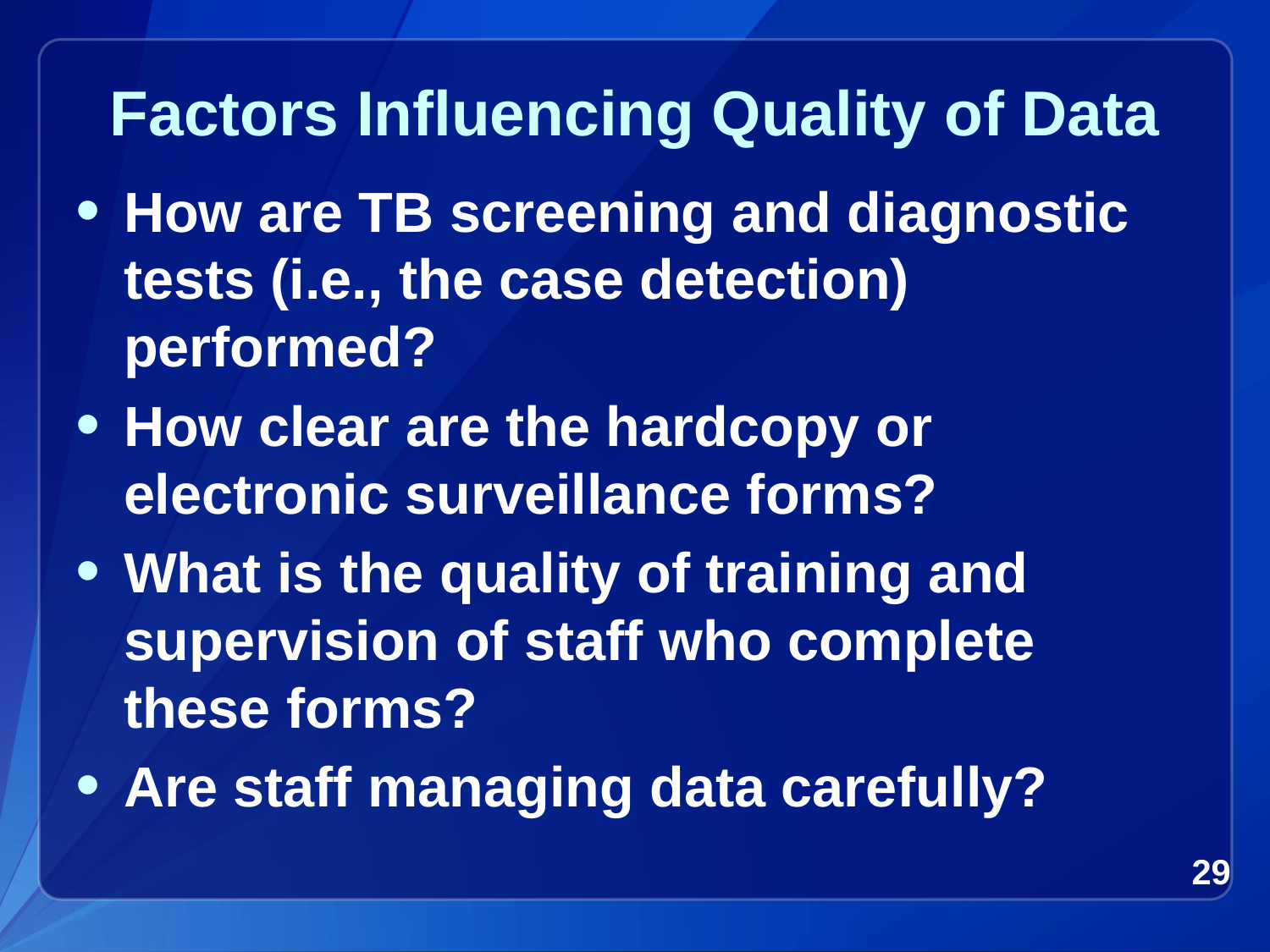

# Factors Influencing Quality of Data
How are TB screening and diagnostic tests (i.e., the case detection)  performed?
How clear are the hardcopy or electronic surveillance forms?
What is the quality of training and supervision of staff who complete these forms?
Are staff managing data carefully?